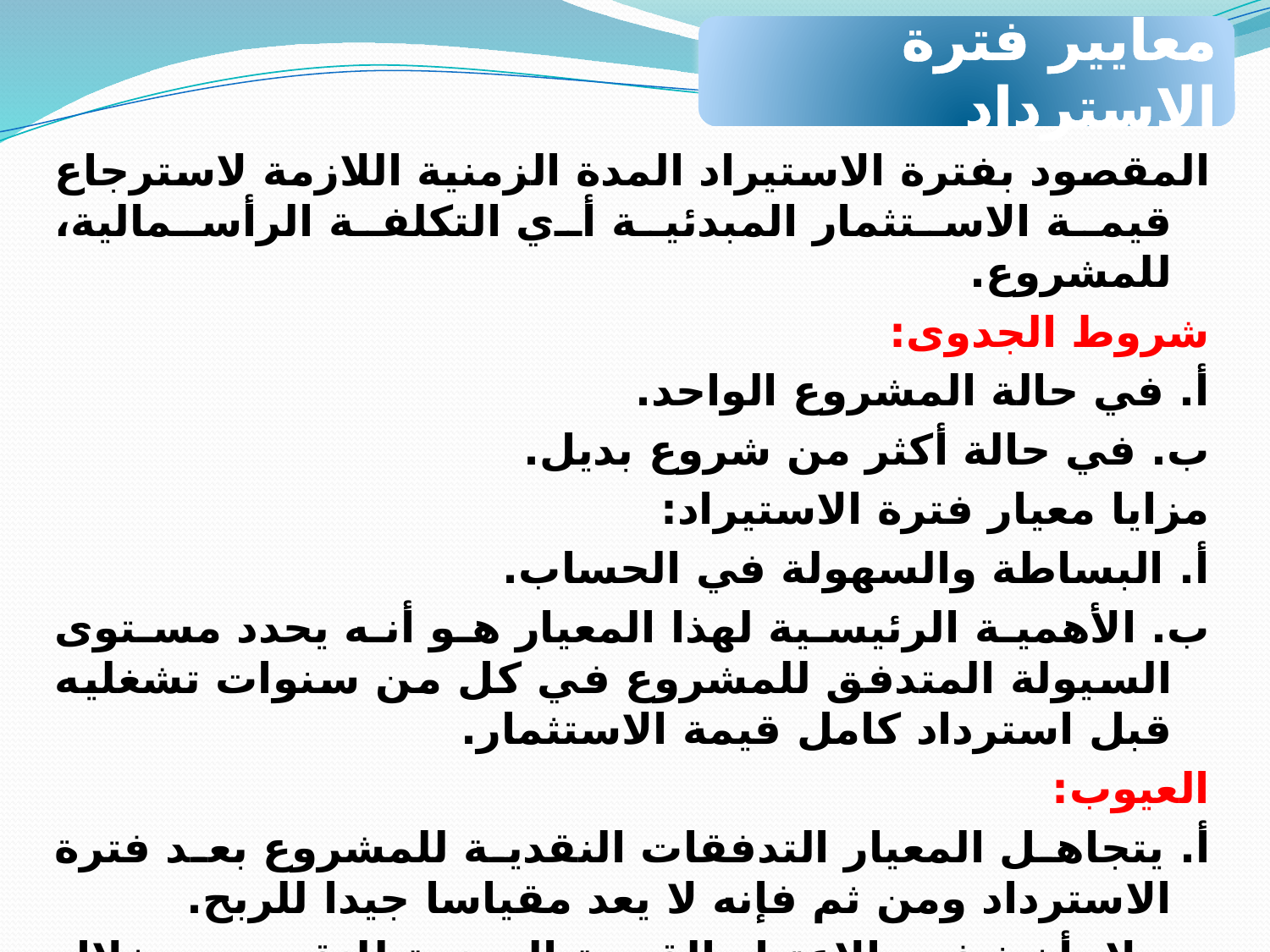

معايير فترة الاسترداد
المقصود بفترة الاستيراد المدة الزمنية اللازمة لاسترجاع قيمة الاستثمار المبدئية أي التكلفة الرأسمالية، للمشروع.
شروط الجدوى:
أ. في حالة المشروع الواحد.
ب. في حالة أكثر من شروع بديل.
مزايا معيار فترة الاستيراد:
أ. البساطة والسهولة في الحساب.
ب. الأهمية الرئيسية لهذا المعيار هو أنه يحدد مستوى السيولة المتدفق للمشروع في كل من سنوات تشغليه قبل استرداد كامل قيمة الاستثمار.
العيوب:
أ. يتجاهل المعيار التدفقات النقدية للمشروع بعد فترة الاسترداد ومن ثم فإنه لا يعد مقياسا جيدا للربح.
ب. لا يأخذ في الاعتبار القيمة الزمنية للنقود من خلال خصم التدفقات النقدية الصافية السنوية للوصول إلى القيمة الحالية لهذه التدفقات.